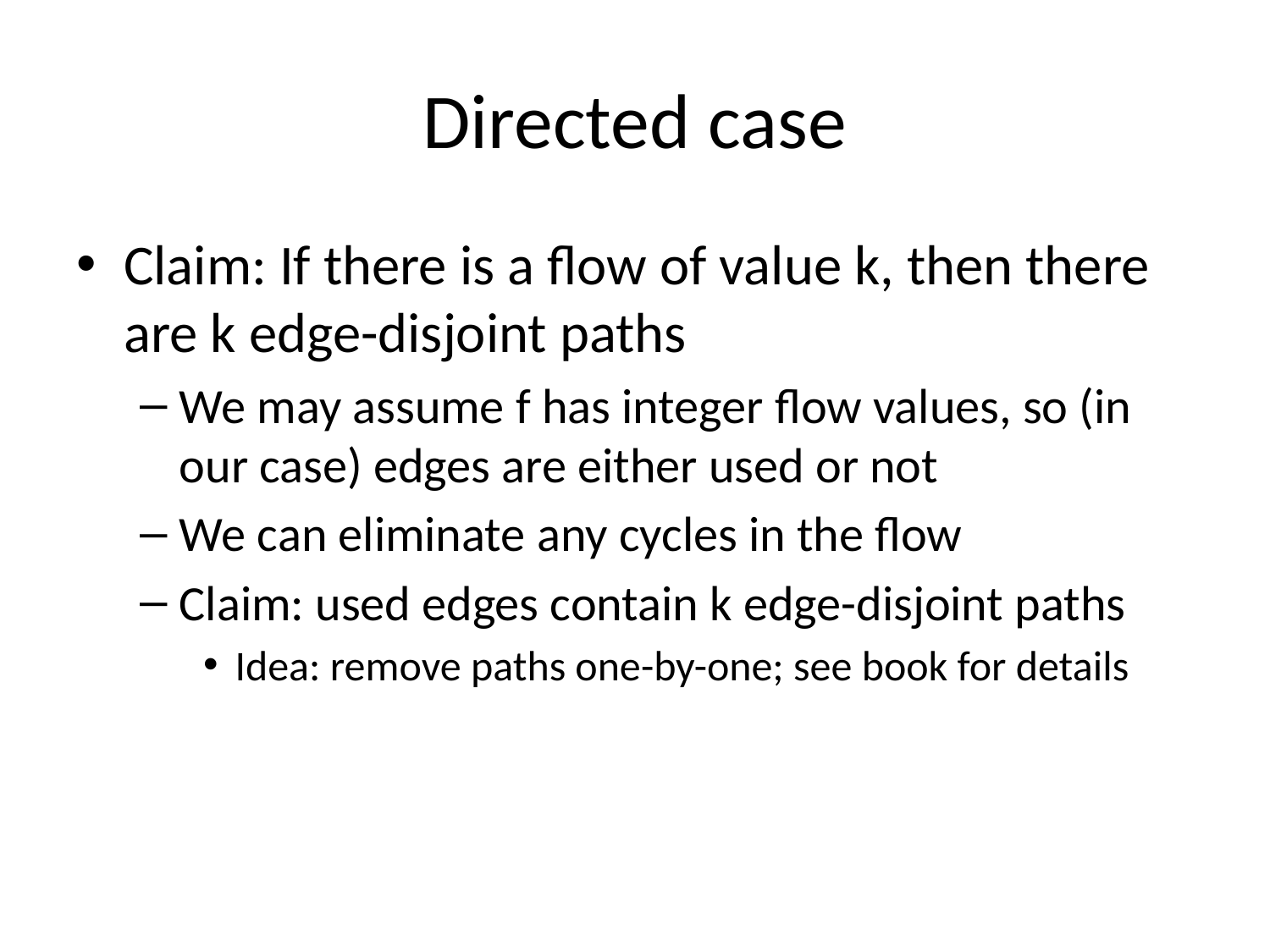

# Directed case
Claim: If there is a flow of value k, then there are k edge-disjoint paths
We may assume f has integer flow values, so (in our case) edges are either used or not
We can eliminate any cycles in the flow
Claim: used edges contain k edge-disjoint paths
Idea: remove paths one-by-one; see book for details